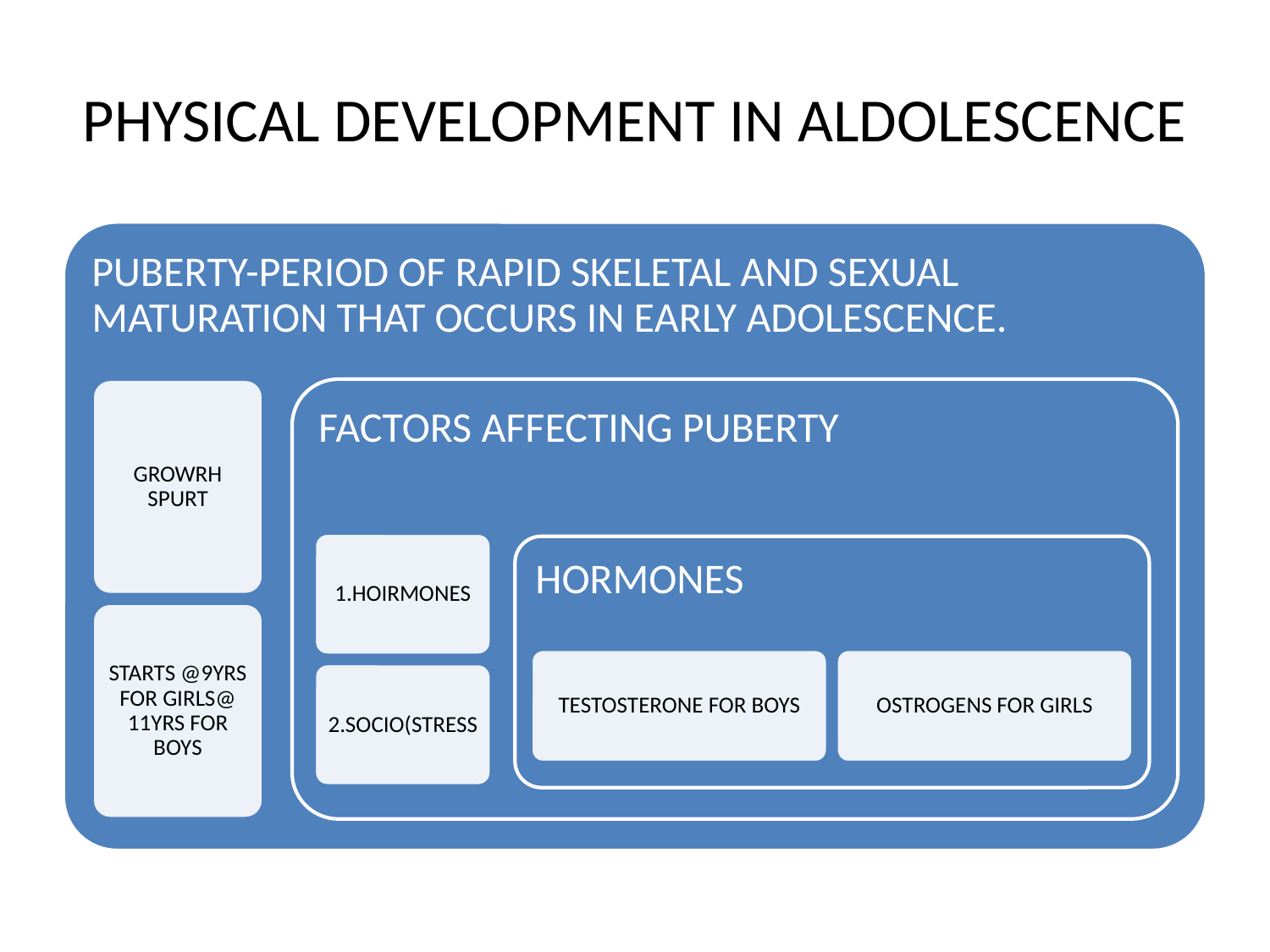

# PHYSICAL DEVELOPMENT IN ALDOLESCENCE
PUBERTY-PERIOD OF RAPID SKELETAL AND SEXUAL MATURATION THAT OCCURS IN EARLY ADOLESCENCE.
GROWRH SPURT
STARTS @9YRS FOR GIRLS@ 11YRS FOR BOYS
FACTORS AFFECTING PUBERTY
1.HOIRMONES
2.SOCIO(STRESS
HORMONES
TESTOSTERONE FOR BOYS
OSTROGENS FOR GIRLS